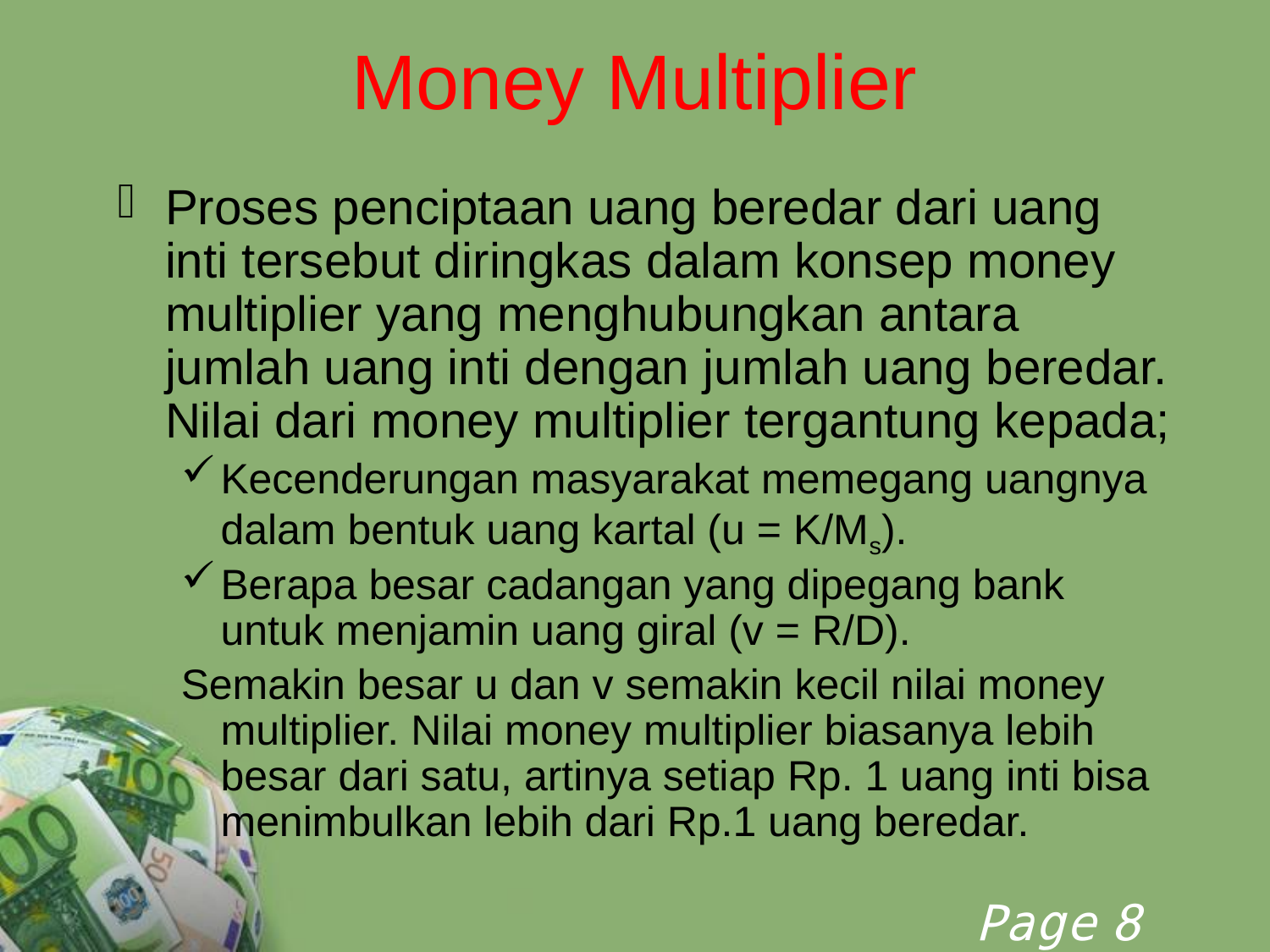

# Money Multiplier
Proses penciptaan uang beredar dari uang inti tersebut diringkas dalam konsep money multiplier yang menghubungkan antara jumlah uang inti dengan jumlah uang beredar. Nilai dari money multiplier tergantung kepada;
Kecenderungan masyarakat memegang uangnya dalam bentuk uang kartal (u = K/Ms).
Berapa besar cadangan yang dipegang bank untuk menjamin uang giral (v = R/D).
Semakin besar u dan v semakin kecil nilai money multiplier. Nilai money multiplier biasanya lebih besar dari satu, artinya setiap Rp. 1 uang inti bisa menimbulkan lebih dari Rp.1 uang beredar.